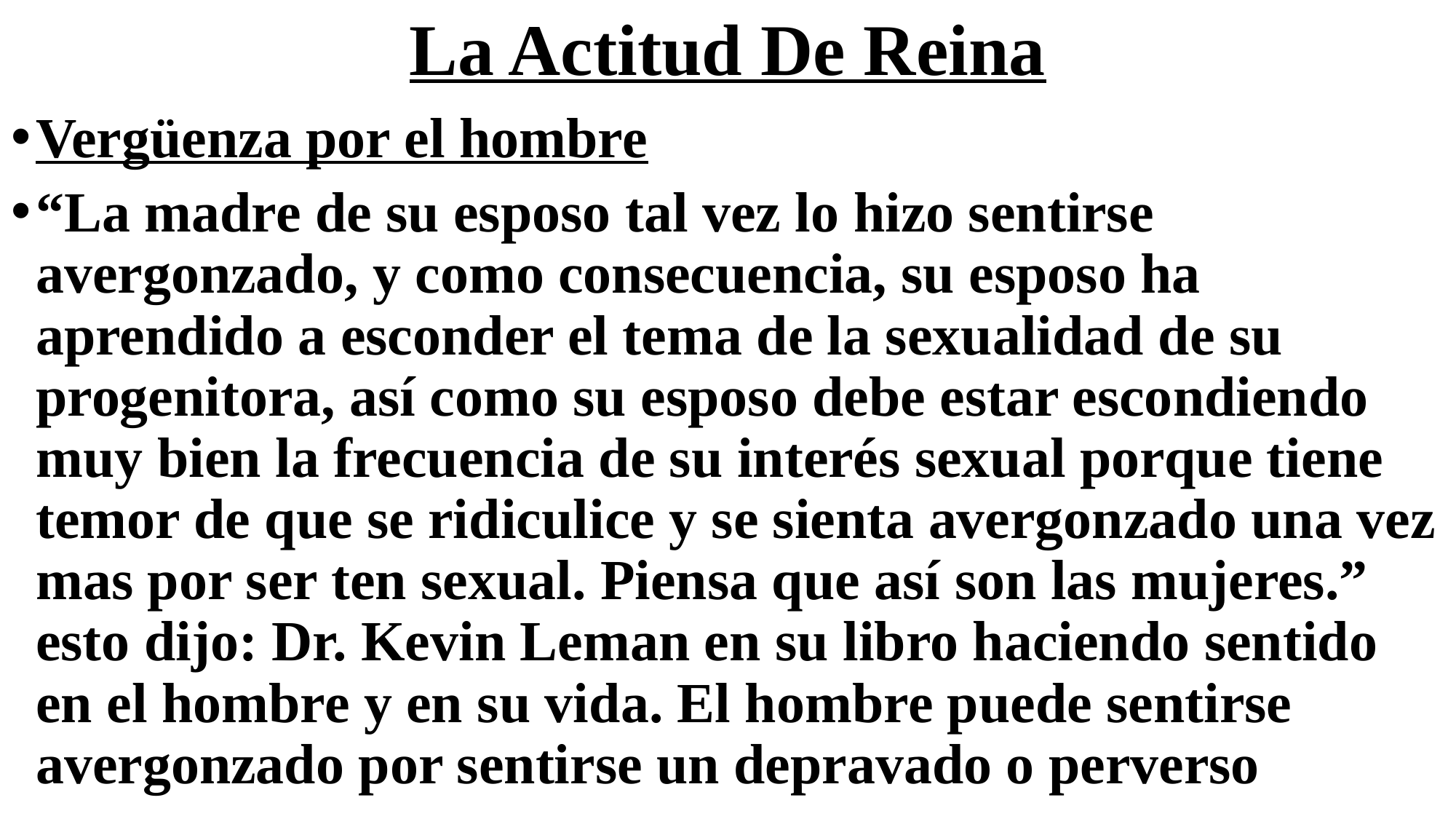

# La Actitud De Reina
Vergüenza por el hombre
“La madre de su esposo tal vez lo hizo sentirse avergonzado, y como consecuencia, su esposo ha aprendido a esconder el tema de la sexualidad de su progenitora, así como su esposo debe estar escondiendo muy bien la frecuencia de su interés sexual porque tiene temor de que se ridiculice y se sienta avergonzado una vez mas por ser ten sexual. Piensa que así son las mujeres.” esto dijo: Dr. Kevin Leman en su libro haciendo sentido en el hombre y en su vida. El hombre puede sentirse avergonzado por sentirse un depravado o perverso